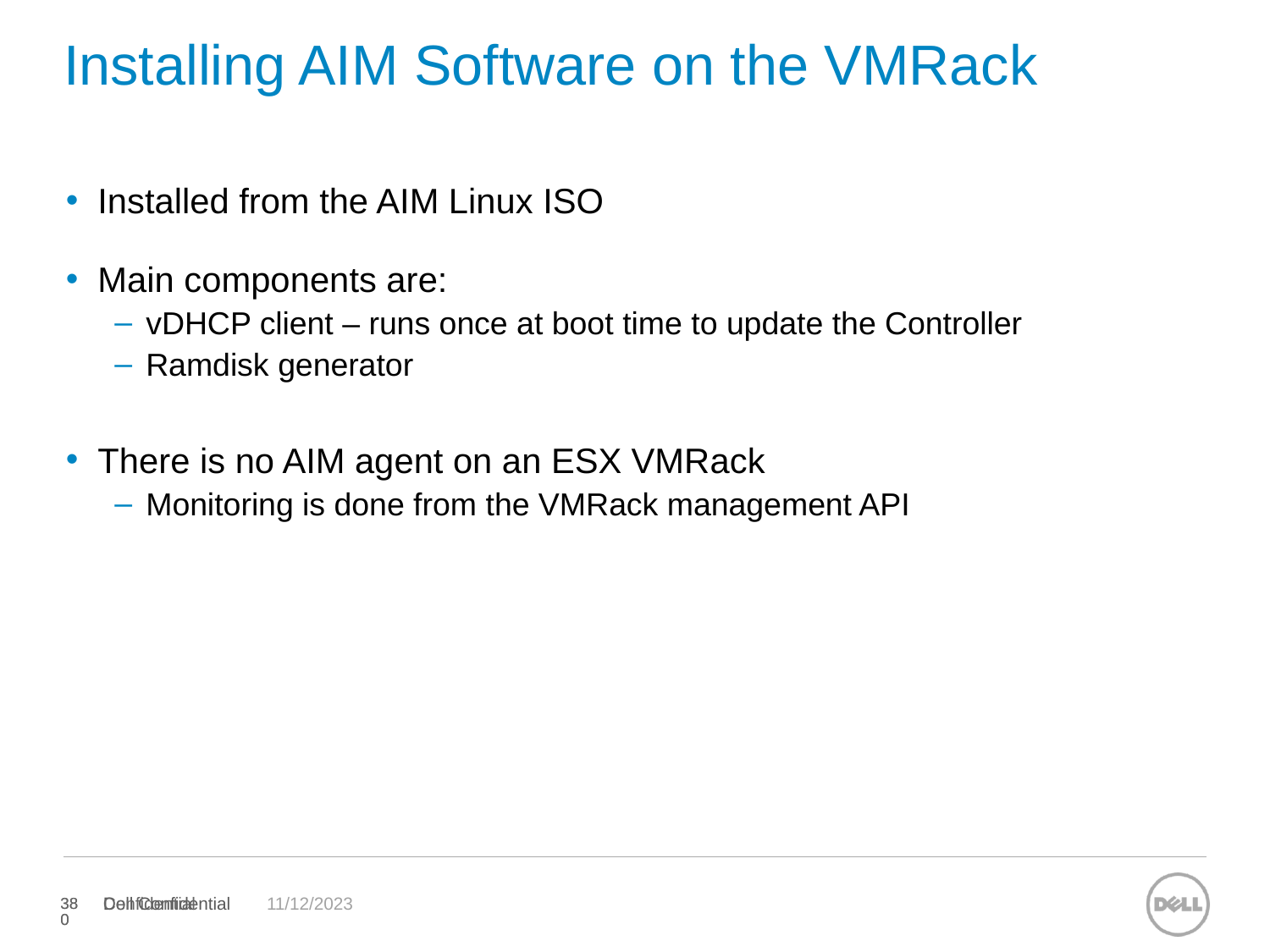

# Installing AIM Software on the VMRack
Installed from the AIM Linux ISO

Main components are:
vDHCP client – runs once at boot time to update the Controller
Ramdisk generator

There is no AIM agent on an ESX VMRack
Monitoring is done from the VMRack management API
11/12/2023
Confidential
380